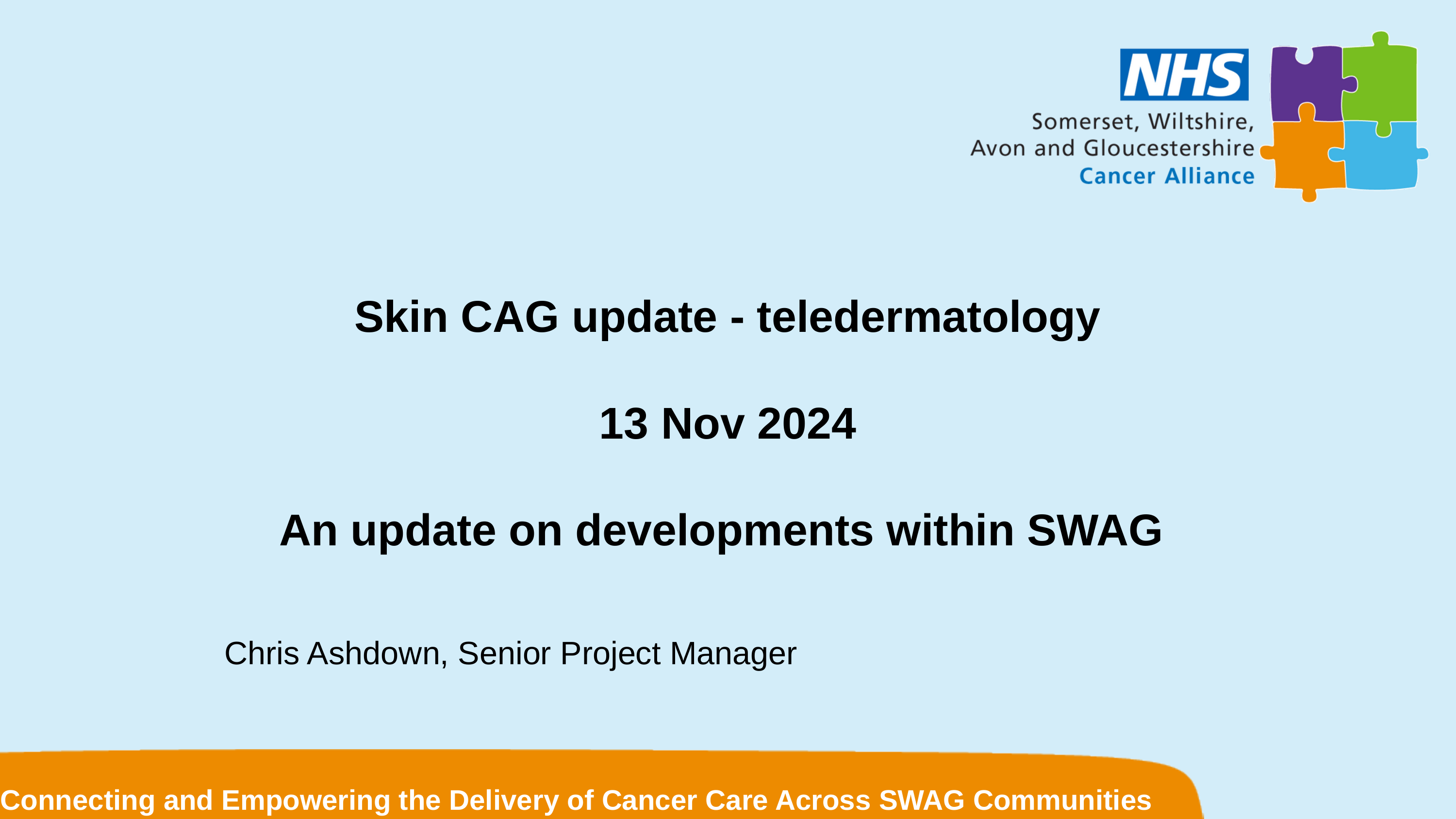

Skin CAG update - teledermatology

13 Nov 2024

An update on developments within SWAG

Chris Ashdown, Senior Project Manager

Connecting and Empowering the Delivery of Cancer Care Across SWAG Communities